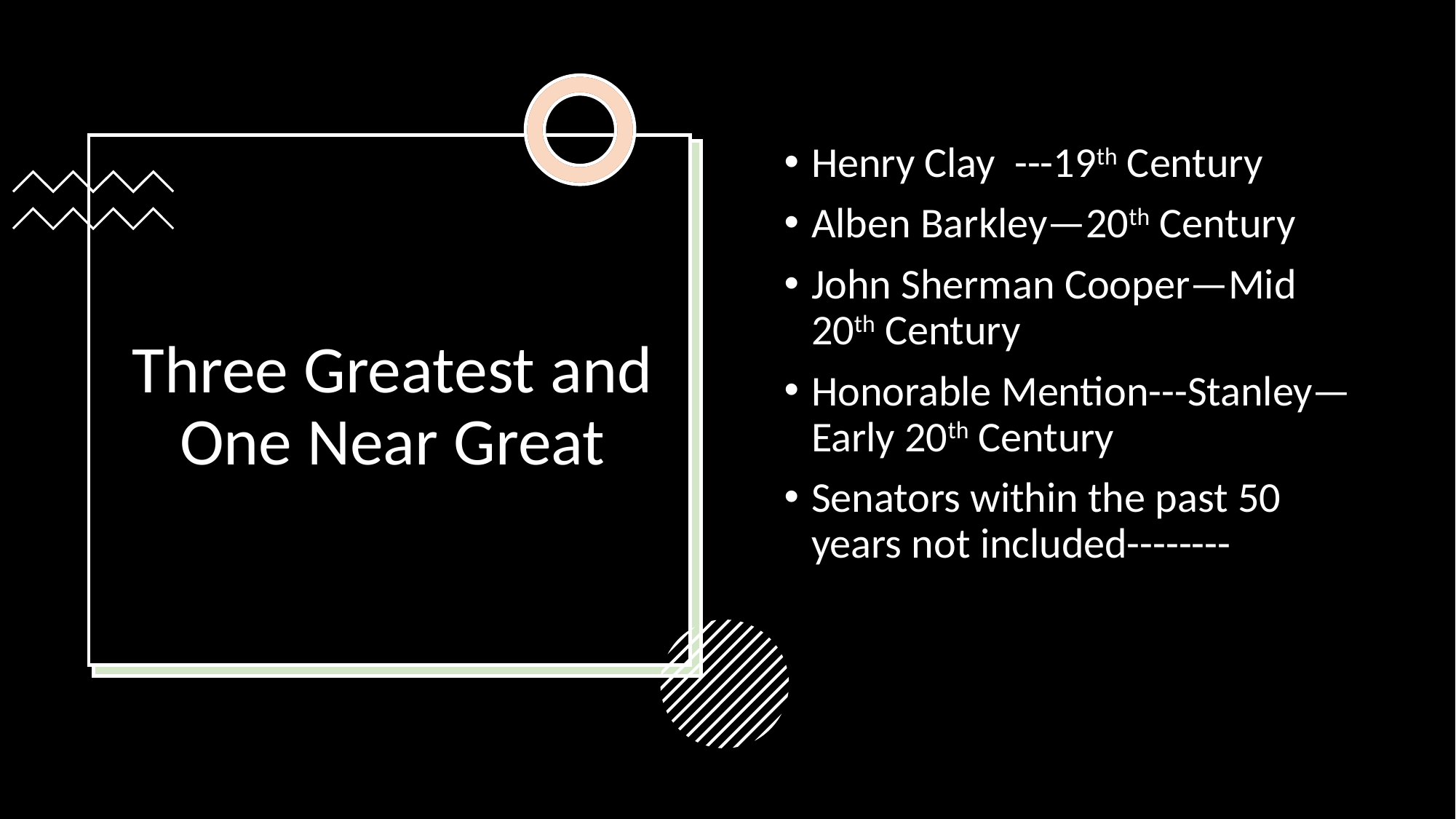

Henry Clay  ---19th Century
Alben Barkley—20th Century
John Sherman Cooper—Mid 20th Century
Honorable Mention---Stanley—Early 20th Century
Senators within the past 50 years not included--------

# Three Greatest and One Near Great